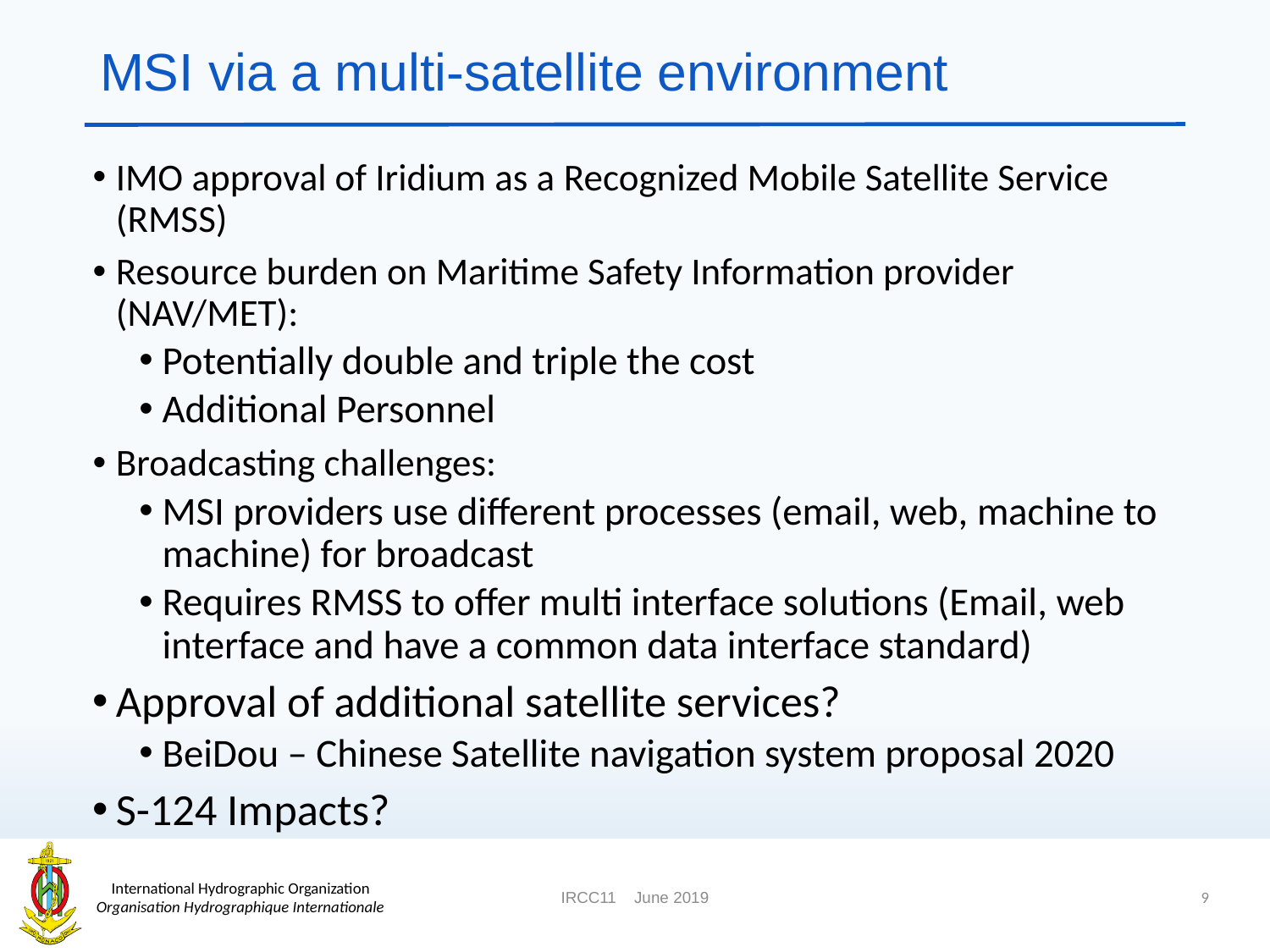

# MSI via a multi-satellite environment
IMO approval of Iridium as a Recognized Mobile Satellite Service (RMSS)
Resource burden on Maritime Safety Information provider (NAV/MET):
Potentially double and triple the cost
Additional Personnel
Broadcasting challenges:
MSI providers use different processes (email, web, machine to machine) for broadcast
Requires RMSS to offer multi interface solutions (Email, web interface and have a common data interface standard)
Approval of additional satellite services?
BeiDou – Chinese Satellite navigation system proposal 2020
S-124 Impacts?

9
IRCC11    June 2019